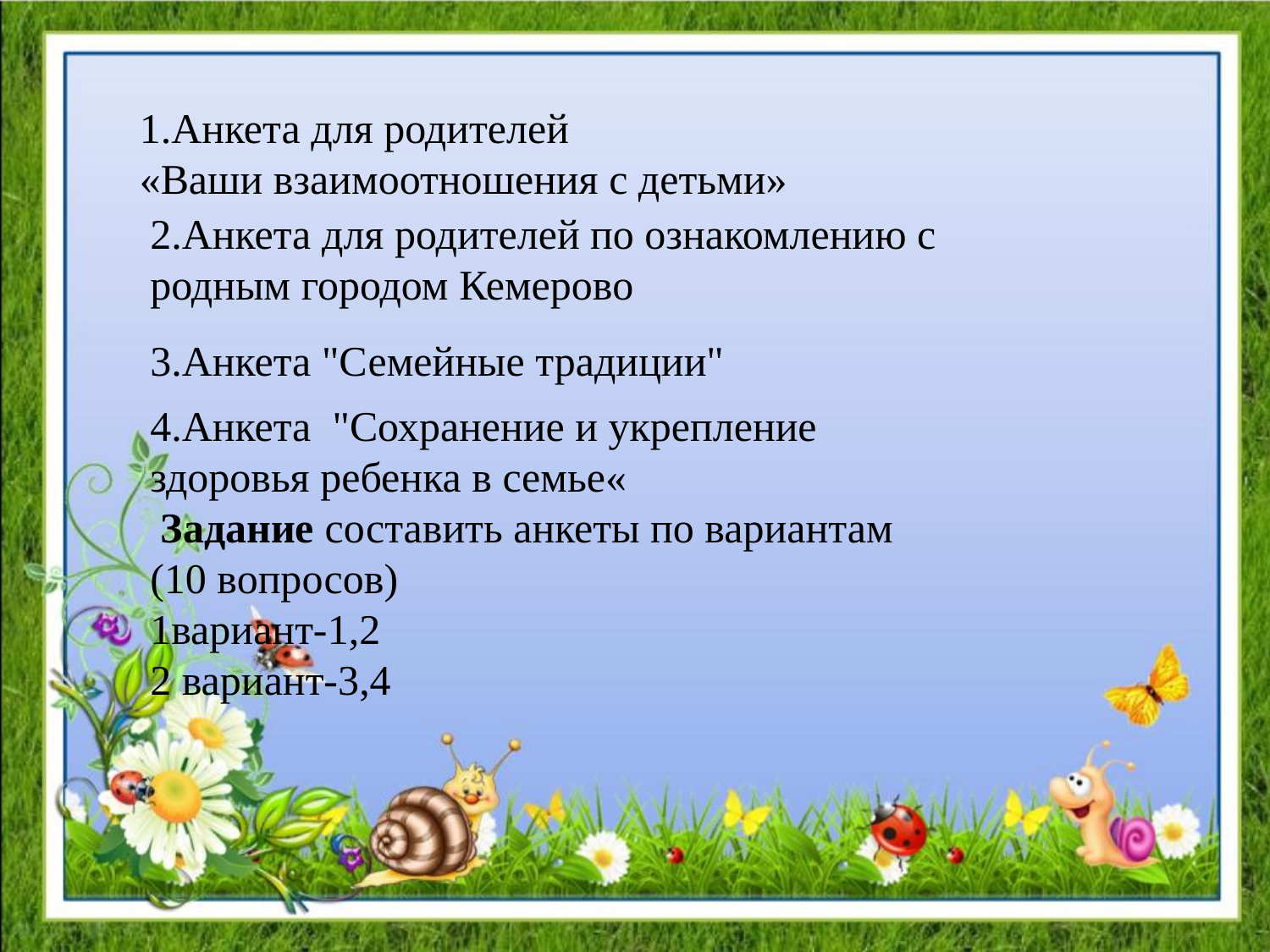

1.Анкета для родителей
«Ваши взаимоотношения с детьми»
2.Анкета для родителей по ознакомлению с родным городом Кемерово
3.Анкета "Семейные традиции"
4.Анкета  "Сохранение и укрепление здоровья ребенка в семье«
 Задание составить анкеты по вариантам (10 вопросов)
1вариант-1,2
2 вариант-3,4